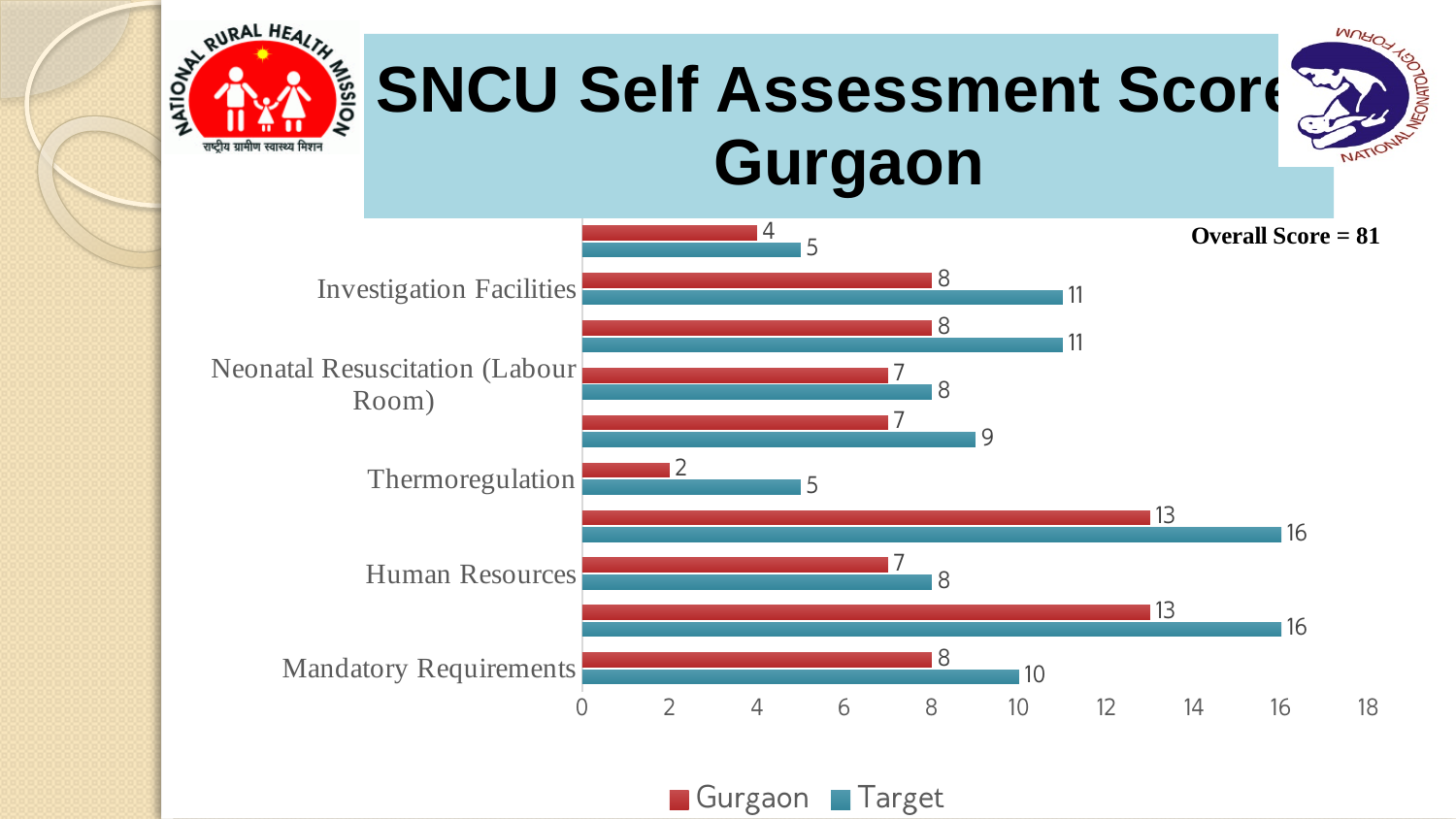

### Chart: SNCU Self Assessment Score- Gurgaon

| Category | Target | Gurgaon |
|---|---|---|
| Mandatory Requirements | 10.0 | 8.0 |
| Protocols and Processes | 16.0 | 13.0 |
| Human Resources | 8.0 | 7.0 |
| Physical Infrastructure | 16.0 | 13.0 |
| Thermoregulation | 5.0 | 2.0 |
| Drugs, IV fluids and Nutrition | 9.0 | 7.0 |
| Neonatal Resuscitation (Labour Room) | 8.0 | 7.0 |
| Infection Control Practices | 11.0 | 8.0 |
| Investigation Facilities | 11.0 | 8.0 |
| Neonatal Transport | 5.0 | 4.0 |
| Case Records | 4.0 | 4.0 |